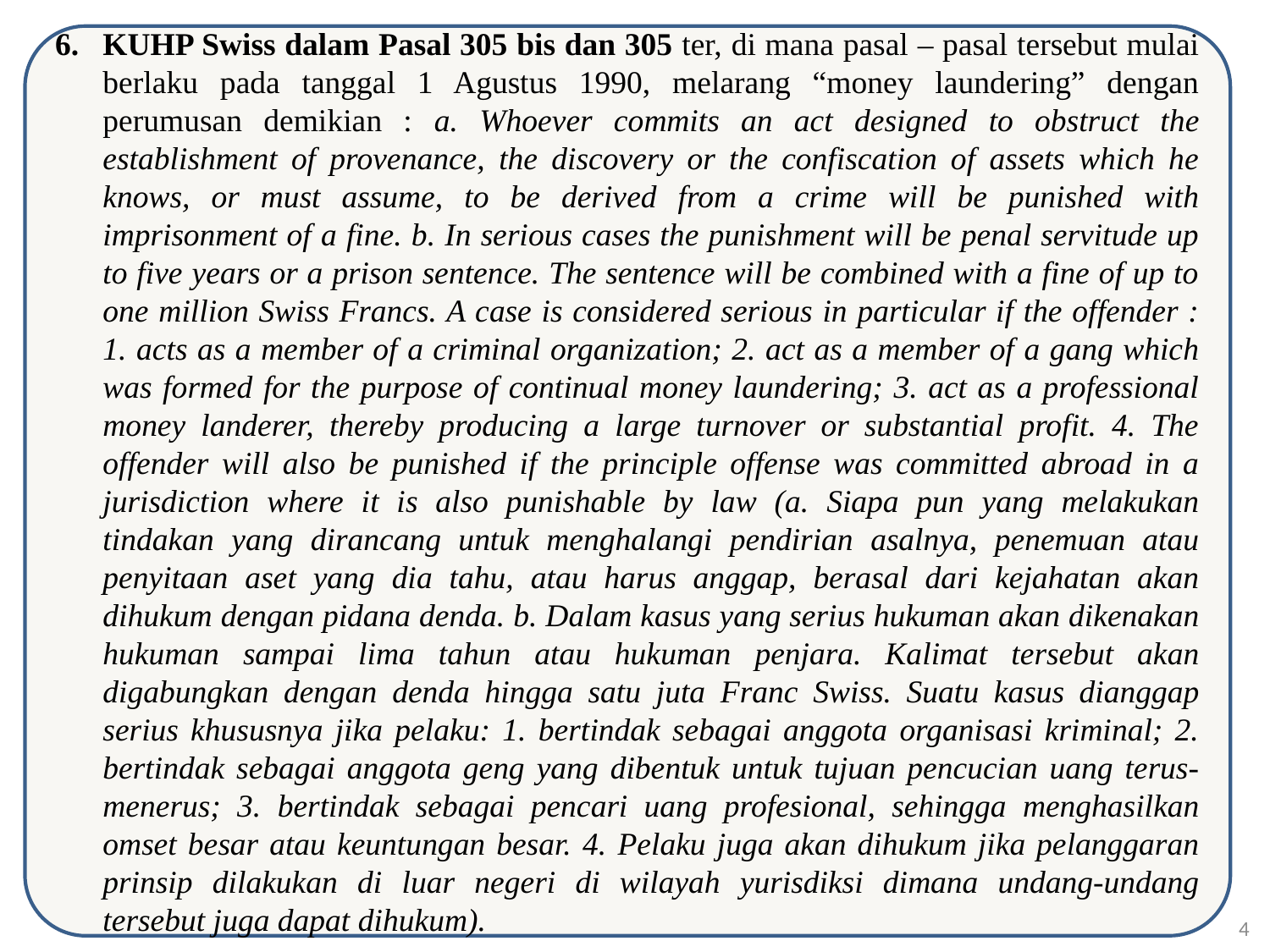

KUHP Swiss dalam Pasal 305 bis dan 305 ter, di mana pasal – pasal tersebut mulai berlaku pada tanggal 1 Agustus 1990, melarang “money laundering” dengan perumusan demikian : a. Whoever commits an act designed to obstruct the establishment of provenance, the discovery or the confiscation of assets which he knows, or must assume, to be derived from a crime will be punished with imprisonment of a fine. b. In serious cases the punishment will be penal servitude up to five years or a prison sentence. The sentence will be combined with a fine of up to one million Swiss Francs. A case is considered serious in particular if the offender : 1. acts as a member of a criminal organization; 2. act as a member of a gang which was formed for the purpose of continual money laundering; 3. act as a professional money landerer, thereby producing a large turnover or substantial profit. 4. The offender will also be punished if the principle offense was committed abroad in a jurisdiction where it is also punishable by law (a. Siapa pun yang melakukan tindakan yang dirancang untuk menghalangi pendirian asalnya, penemuan atau penyitaan aset yang dia tahu, atau harus anggap, berasal dari kejahatan akan dihukum dengan pidana denda. b. Dalam kasus yang serius hukuman akan dikenakan hukuman sampai lima tahun atau hukuman penjara. Kalimat tersebut akan digabungkan dengan denda hingga satu juta Franc Swiss. Suatu kasus dianggap serius khususnya jika pelaku: 1. bertindak sebagai anggota organisasi kriminal; 2. bertindak sebagai anggota geng yang dibentuk untuk tujuan pencucian uang terus-menerus; 3. bertindak sebagai pencari uang profesional, sehingga menghasilkan omset besar atau keuntungan besar. 4. Pelaku juga akan dihukum jika pelanggaran prinsip dilakukan di luar negeri di wilayah yurisdiksi dimana undang-undang tersebut juga dapat dihukum).
4